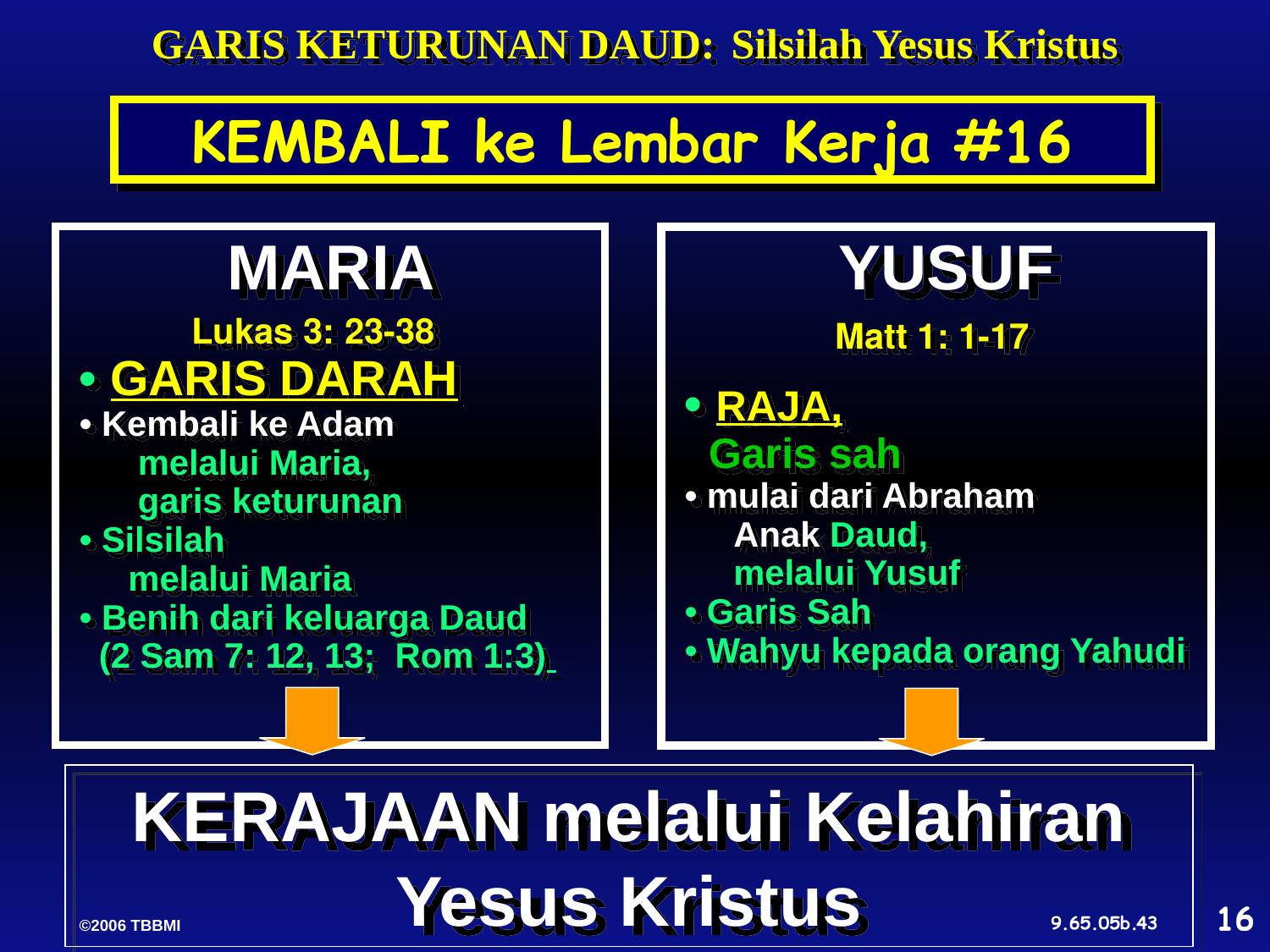

GARIS KETURUNAN DAUD:  Silsilah Yesus Kristus
KEMBALI ke Lembar Kerja #16
MARIA
YUSUF

Lukas 3: 23-38
Matt 1: 1-17
• GARIS DARAH
• Kembali ke Adam
      melalui Maria,
      garis keturunan
• Silsilah
     melalui Maria
• Benih dari keluarga Daud
  (2 Sam 7: 12, 13;  Rom 1:3)
• RAJA,
  Garis sah
• mulai dari Abraham
     Anak Daud,
     melalui Yusuf
• Garis Sah
• Wahyu kepada orang Yahudi

KERAJAAN melalui Kelahiran Yesus Kristus

16

43